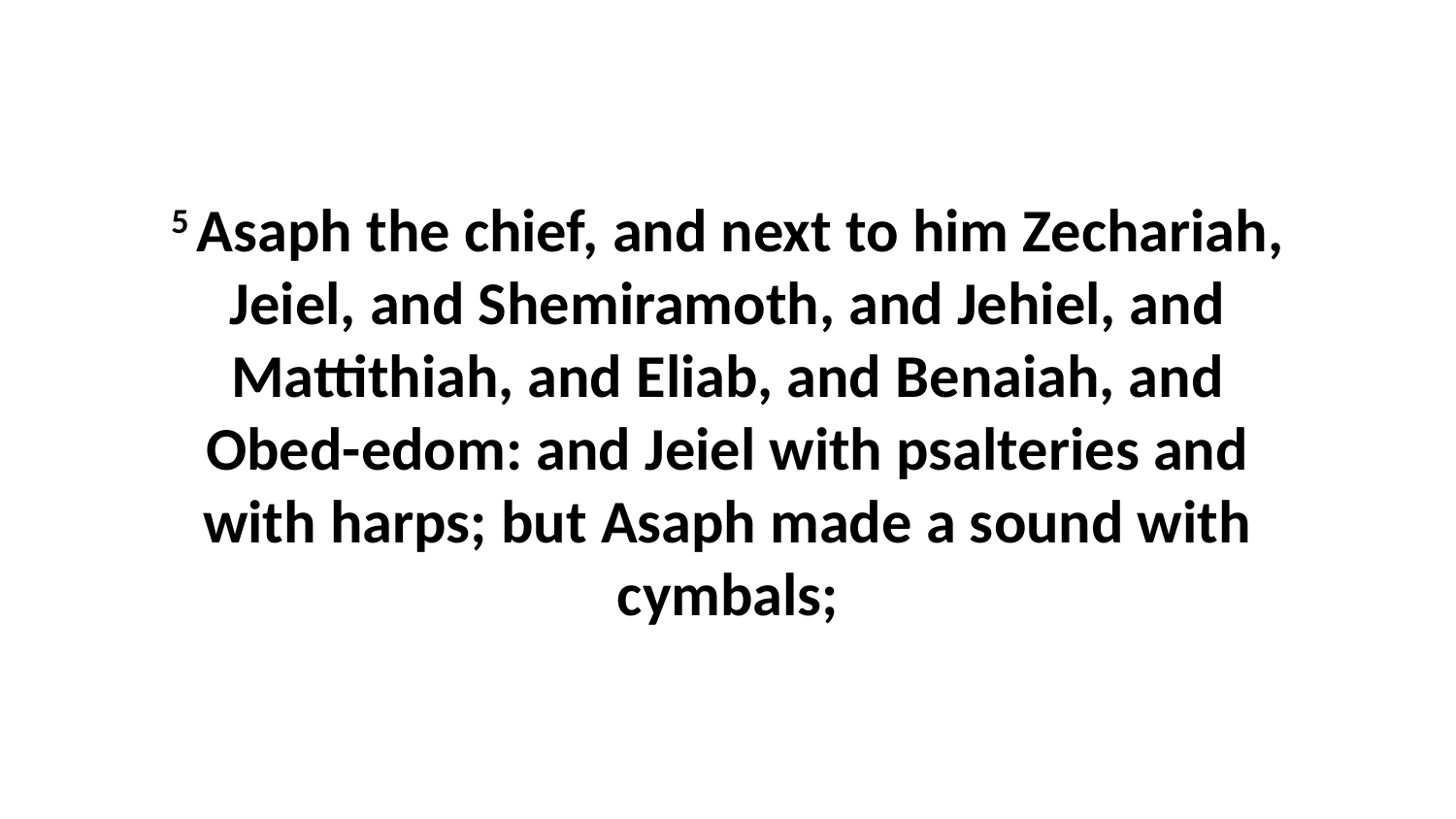

5 Asaph the chief, and next to him Zechariah, Jeiel, and Shemiramoth, and Jehiel, and Mattithiah, and Eliab, and Benaiah, and Obed-edom: and Jeiel with psalteries and with harps; but Asaph made a sound with cymbals;